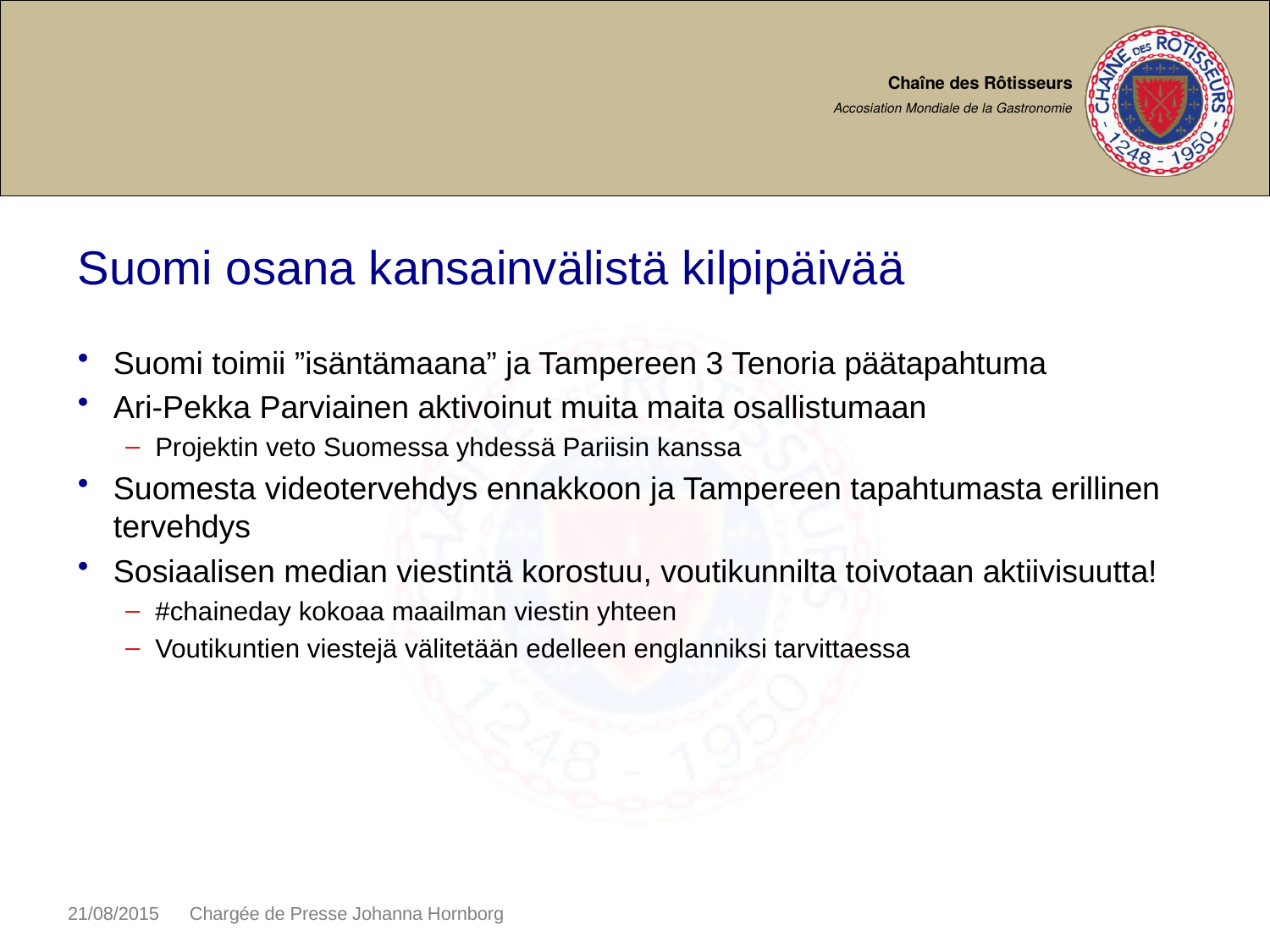

# Suomi osana kansainvälistä kilpipäivää
Suomi toimii ”isäntämaana” ja Tampereen 3 Tenoria päätapahtuma
Ari-Pekka Parviainen aktivoinut muita maita osallistumaan
Projektin veto Suomessa yhdessä Pariisin kanssa
Suomesta videotervehdys ennakkoon ja Tampereen tapahtumasta erillinen tervehdys
Sosiaalisen median viestintä korostuu, voutikunnilta toivotaan aktiivisuutta!
#chaineday kokoaa maailman viestin yhteen
Voutikuntien viestejä välitetään edelleen englanniksi tarvittaessa

21/08/2015      Chargée de Presse Johanna Hornborg